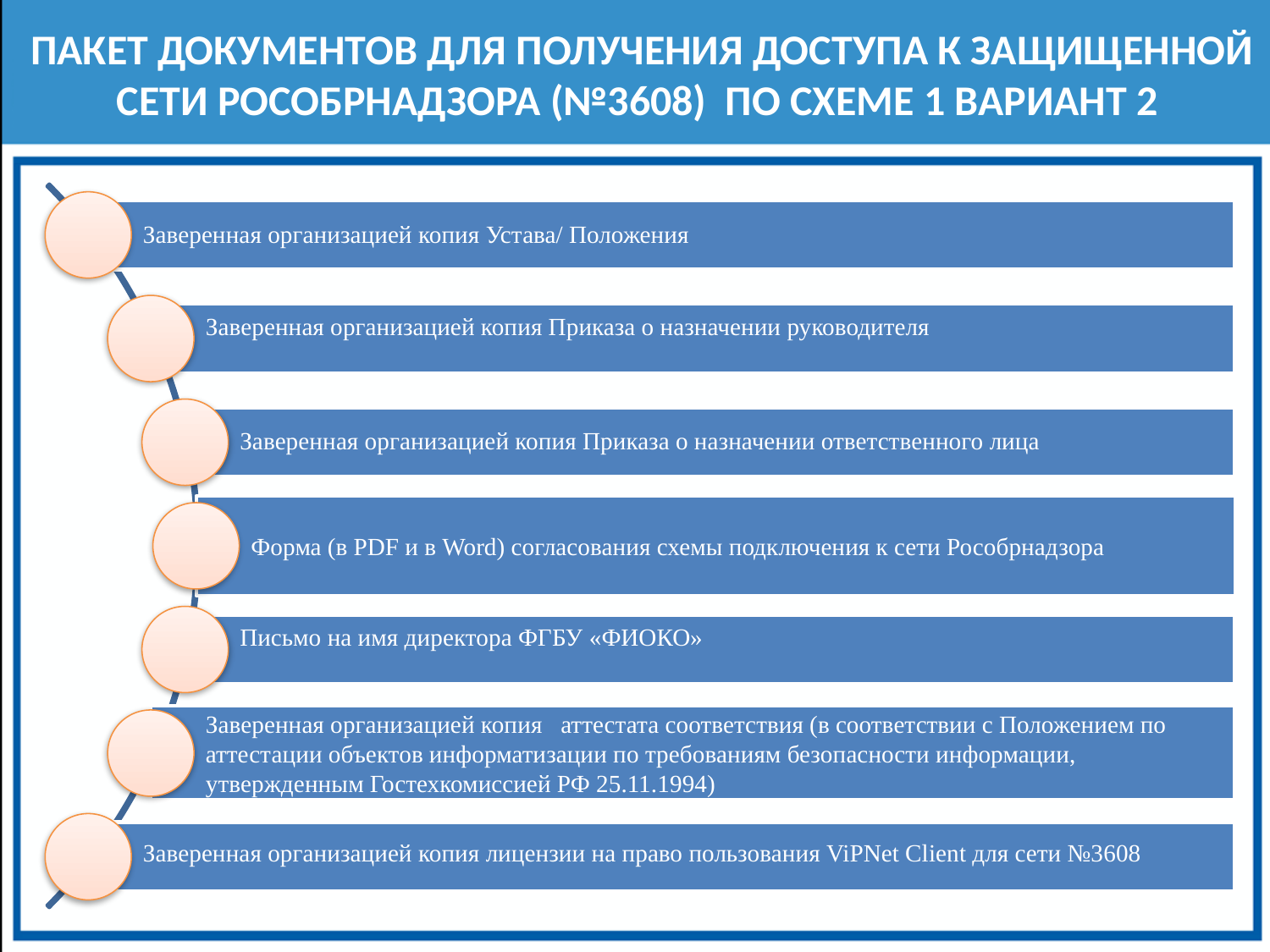

ПАКЕТ ДОКУМЕНТОВ ДЛЯ ПОЛУЧЕНИЯ ДОСТУПА К ЗАЩИЩЕННОЙ СЕТИ РОСОБРНАДЗОРА (№3608)  ПО СХЕМЕ 1 ВАРИАНТ 2

Заверенная организацией копия Устава/ Положения

Заверенная организацией копия Приказа о назначении руководителя

Заверенная организацией копия Приказа о назначении ответственного лица
Форма (в PDF и в Word) согласования схемы подключения к сети Рособрнадзора

Письмо на имя директора ФГБУ «ФИОКО»

Заверенная организацией копия   аттестата соответствия (в соответствии с Положением по аттестации объектов информатизации по требованиям безопасности информации, утвержденным Гостехкомиссией РФ 25.11.1994)

Заверенная организацией копия лицензии на право пользования ViPNet Сlient для сети №3608